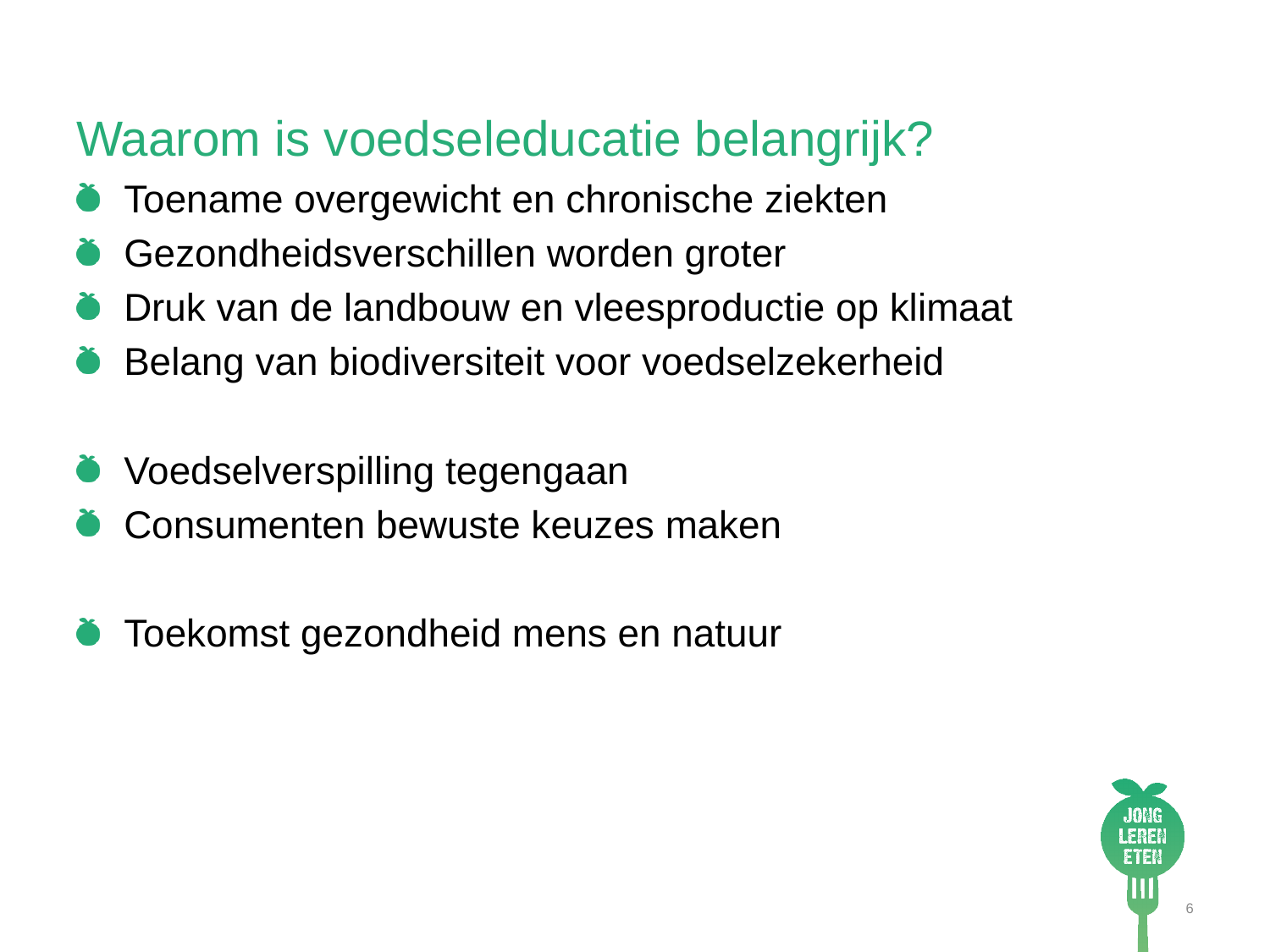

Waarom is voedseleducatie belangrijk?
Toename overgewicht en chronische ziekten
Gezondheidsverschillen worden groter
Druk van de landbouw en vleesproductie op klimaat
Belang van biodiversiteit voor voedselzekerheid

Voedselverspilling tegengaan
Consumenten bewuste keuzes maken

Toekomst gezondheid mens en natuur

6